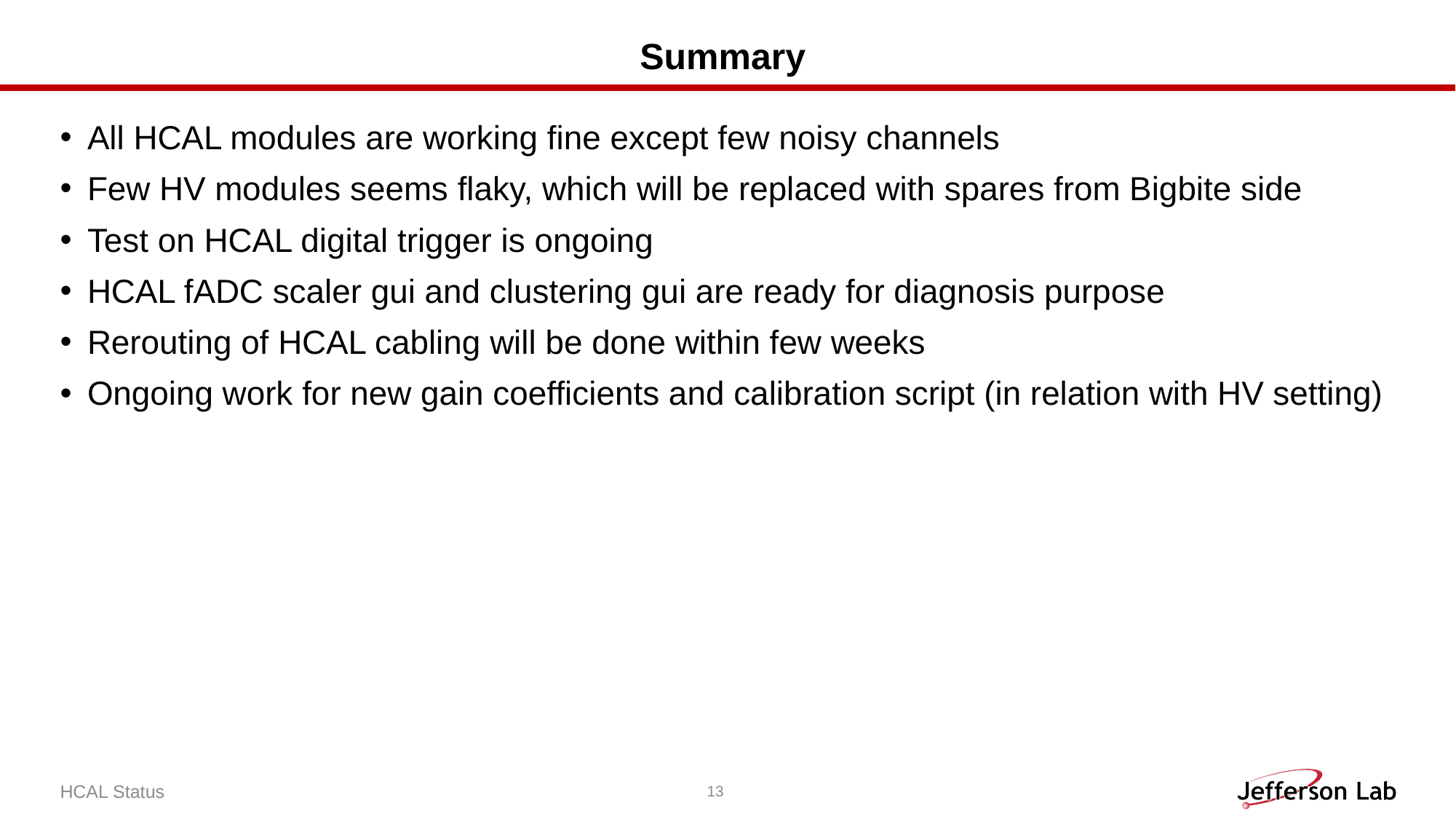

# Summary
All HCAL modules are working fine except few noisy channels
Few HV modules seems flaky, which will be replaced with spares from Bigbite side
Test on HCAL digital trigger is ongoing
HCAL fADC scaler gui and clustering gui are ready for diagnosis purpose
Rerouting of HCAL cabling will be done within few weeks
Ongoing work for new gain coefficients and calibration script (in relation with HV setting)
HCAL Status
13